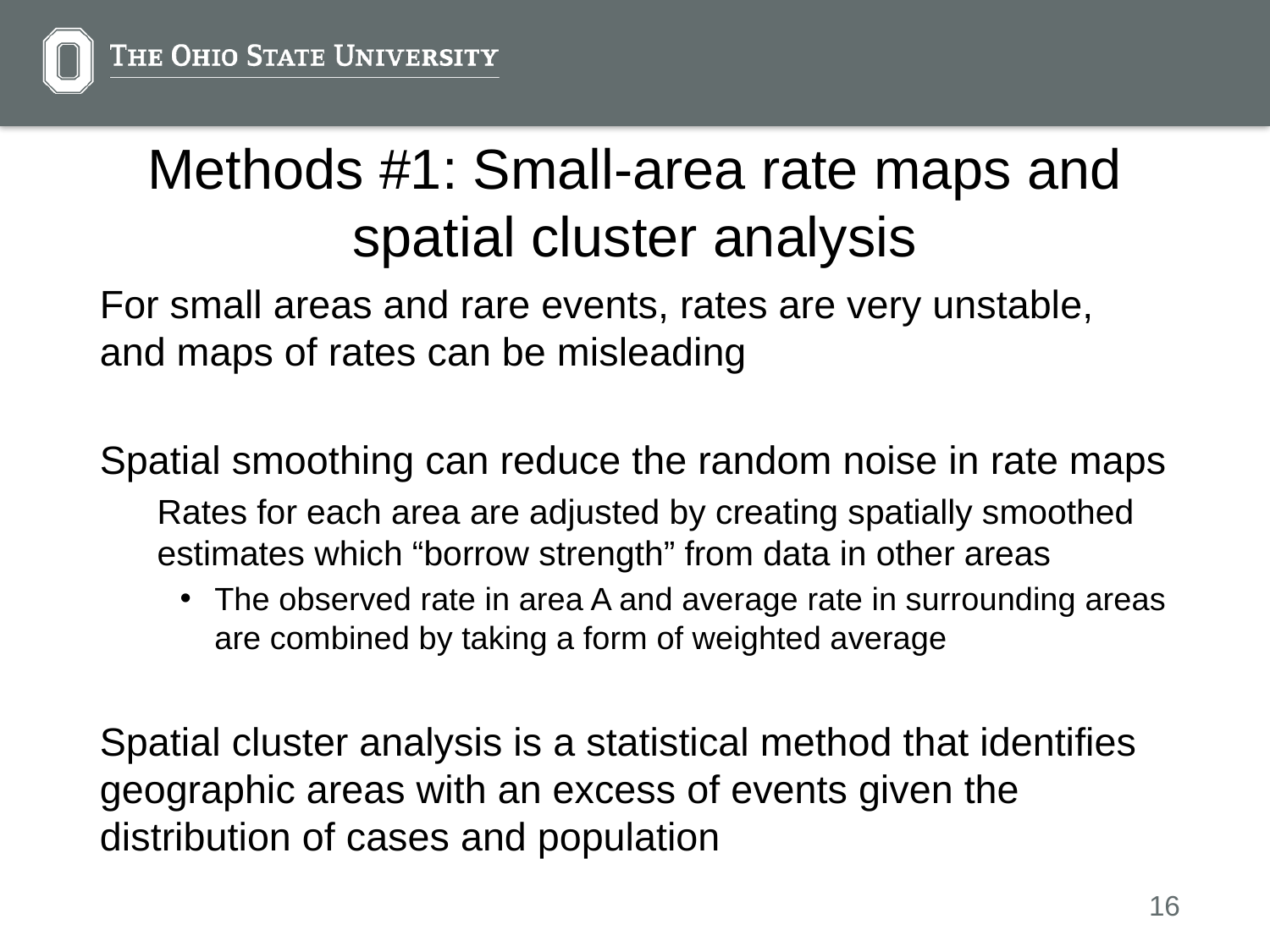

# Methods #1: Small-area rate maps and spatial cluster analysis
For small areas and rare events, rates are very unstable, and maps of rates can be misleading

Spatial smoothing can reduce the random noise in rate maps
Rates for each area are adjusted by creating spatially smoothed estimates which “borrow strength” from data in other areas
The observed rate in area A and average rate in surrounding areas are combined by taking a form of weighted average

Spatial cluster analysis is a statistical method that identifies geographic areas with an excess of events given the distribution of cases and population